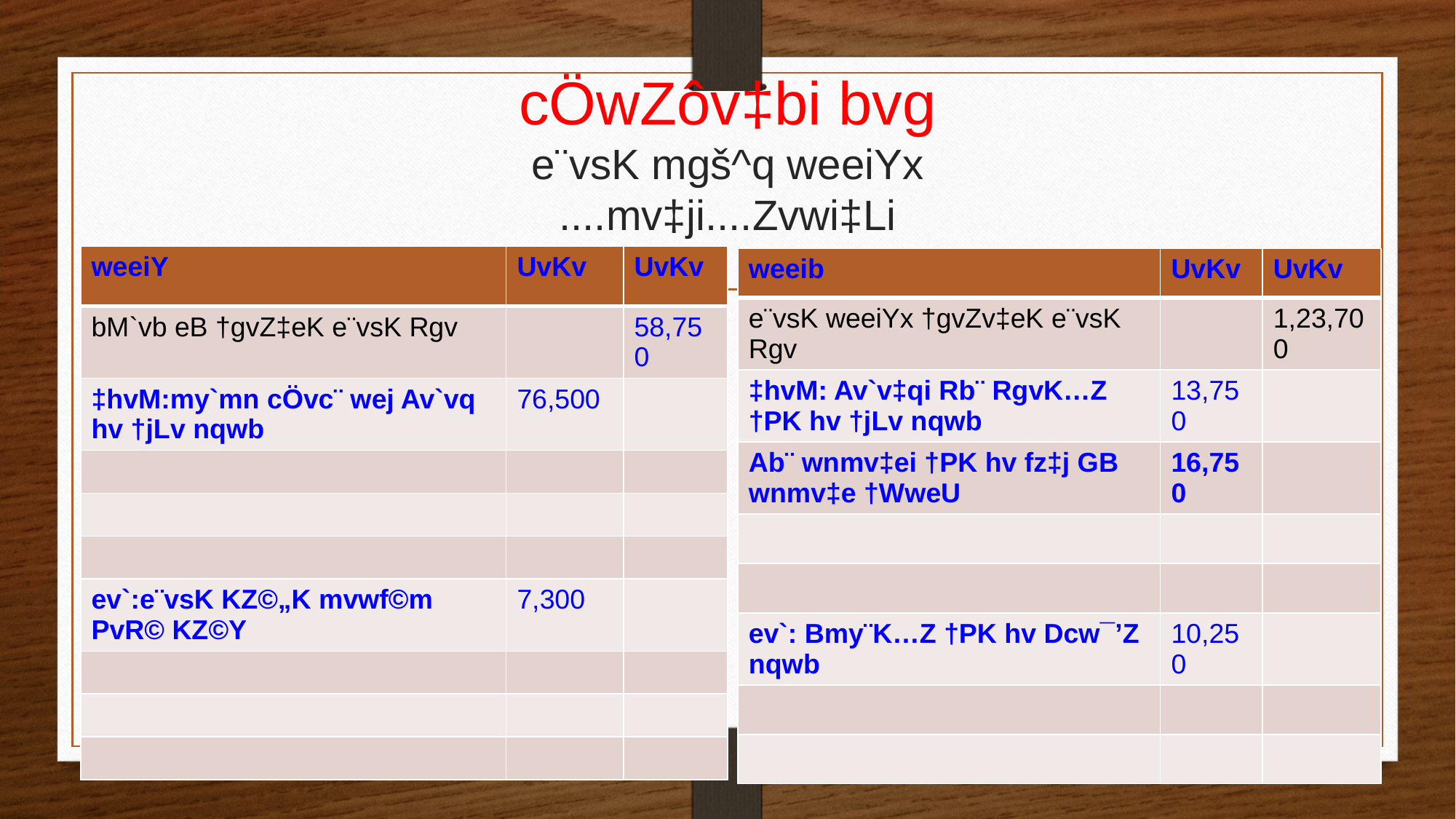

# cÖwZôv‡bi bvg e¨vsK mgš^q weeiYx ....mv‡ji....Zvwi‡Li
| weeiY | UvKv | UvKv |
| --- | --- | --- |
| bM`vb eB †gvZ‡eK e¨vsK Rgv |  | 58,750 |
| ‡hvM:my`mn cÖvc¨ wej Av`vq hv †jLv nqwb | 76,500 |  |
|  |  |  |
|  |  |  |
|  |  |  |
| ev`:e¨vsK KZ©„K mvwf©m PvR© KZ©Y | 7,300 |  |
|  |  |  |
|  |  |  |
|  |  |  |
| weeib | UvKv | UvKv |
| --- | --- | --- |
| e¨vsK weeiYx †gvZv‡eK e¨vsK Rgv |  | 1,23,700 |
| ‡hvM: Av`v‡qi Rb¨ RgvK…Z †PK hv †jLv nqwb | 13,750 |  |
| Ab¨ wnmv‡ei †PK hv fz‡j GB wnmv‡e †WweU | 16,750 |  |
|  |  |  |
|  |  |  |
| ev`: Bmy¨K…Z †PK hv Dcw¯’Z nqwb | 10,250 |  |
|  |  |  |
|  |  |  |